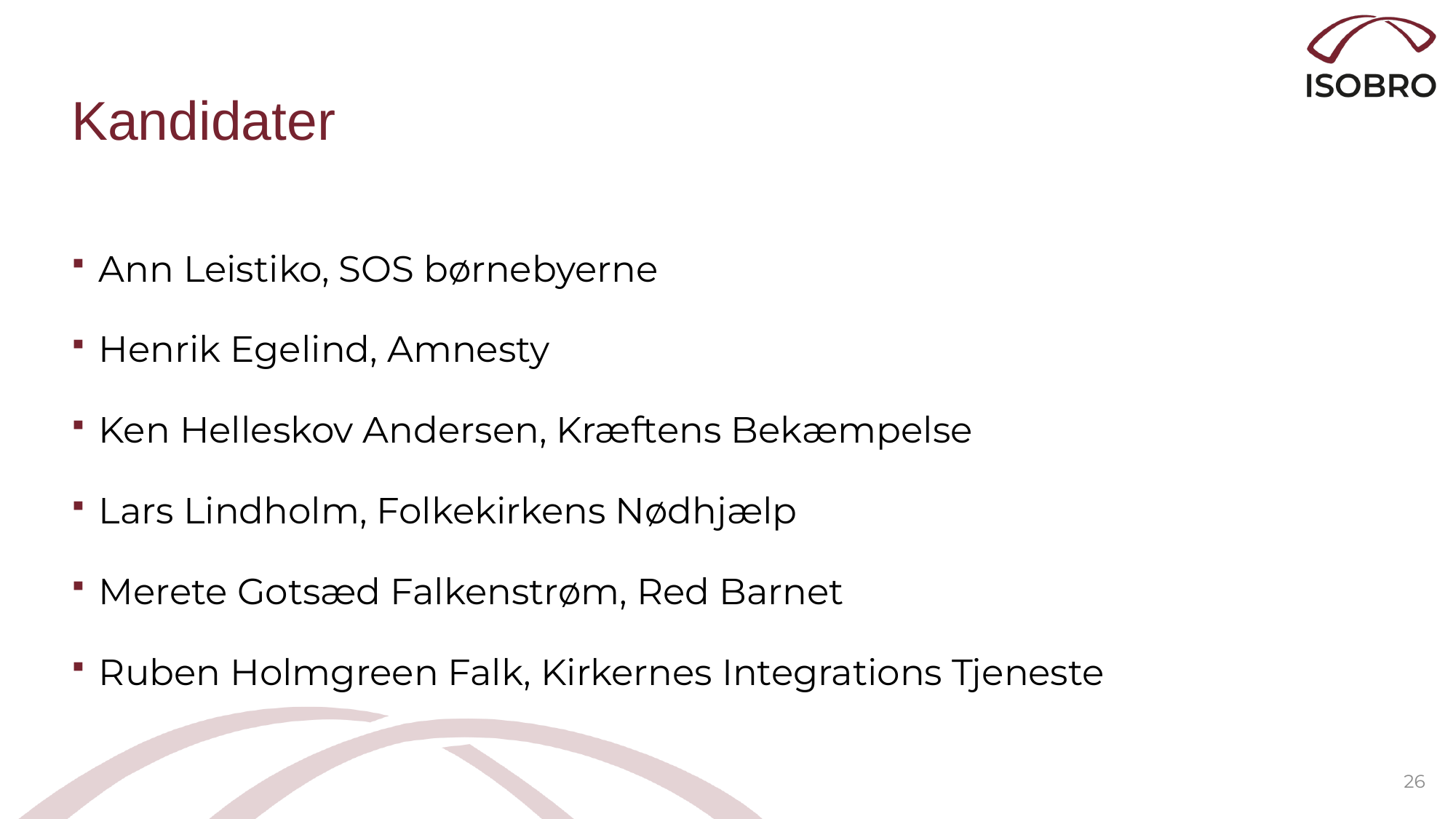

# Kandidater
Ann Leistiko, SOS børnebyerne
Henrik Egelind, Amnesty
Ken Helleskov Andersen, Kræftens Bekæmpelse
Lars Lindholm, Folkekirkens Nødhjælp
Merete Gotsæd Falkenstrøm, Red Barnet
Ruben Holmgreen Falk, Kirkernes Integrations Tjeneste

26